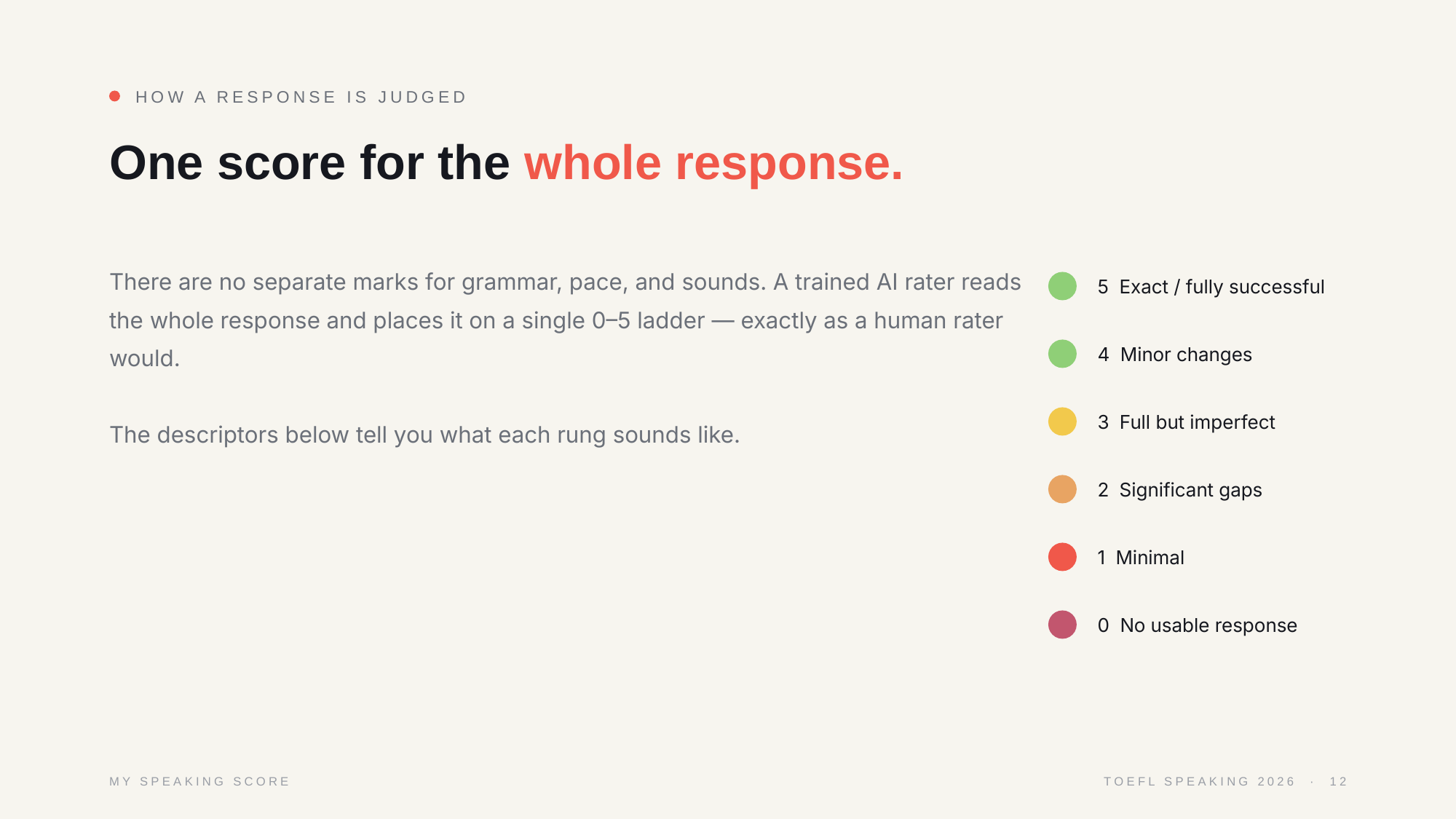

HOW A RESPONSE IS JUDGED

One score for the whole response.
There are no separate marks for grammar, pace, and sounds. A trained AI rater reads the whole response and places it on a single 0–5 ladder — exactly as a human rater would.

The descriptors below tell you what each rung sounds like.
5  Exact / fully successful

4  Minor changes

3  Full but imperfect

2  Significant gaps

1  Minimal

0  No usable response

MY SPEAKING SCORE
TOEFL SPEAKING 2026  ·  12